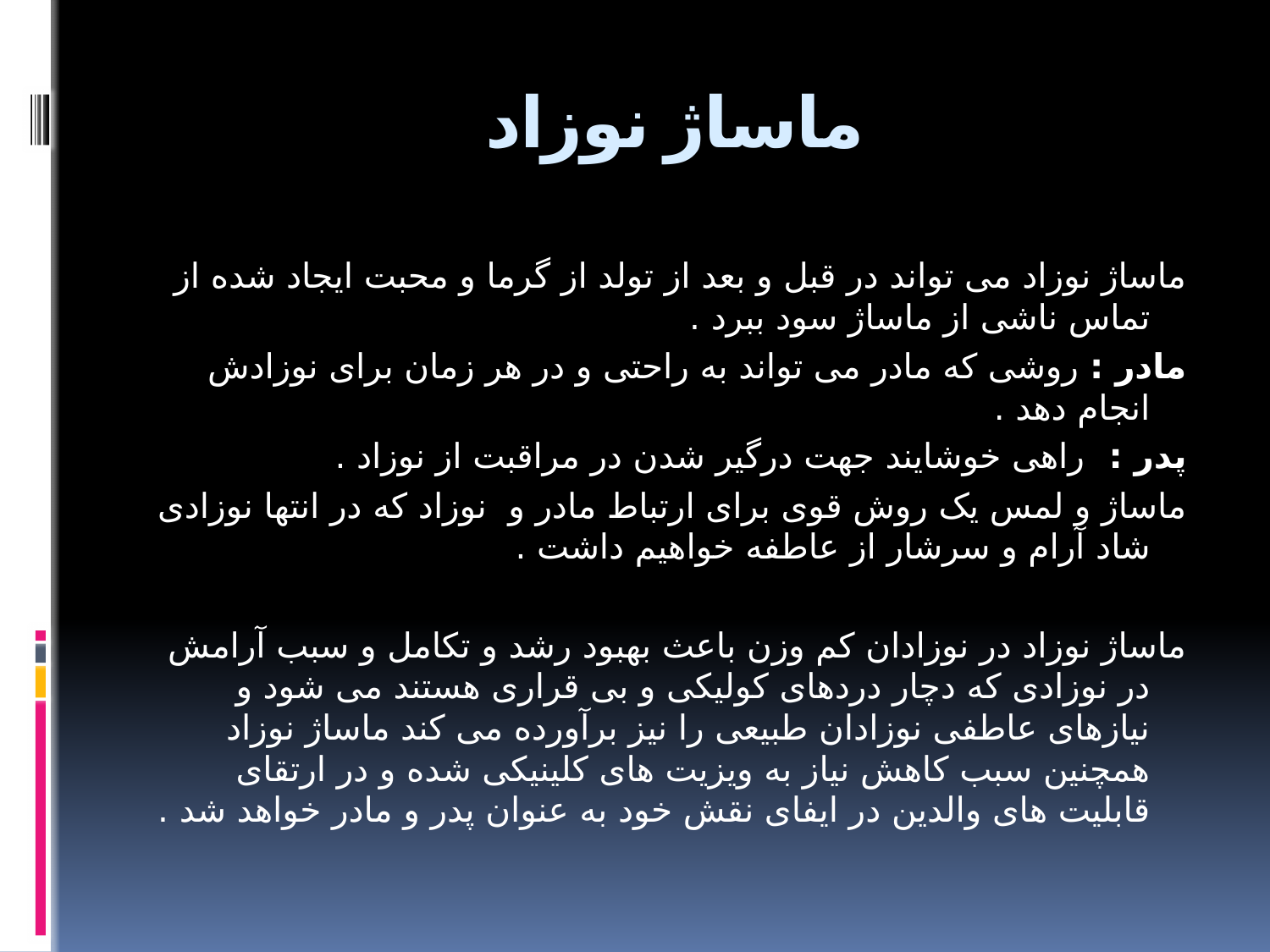

# ماساژ نوزاد
ماساژ نوزاد می تواند در قبل و بعد از تولد از گرما و محبت ایجاد شده از تماس ناشی از ماساژ سود ببرد .
مادر : روشی که مادر می تواند به راحتی و در هر زمان برای نوزادش انجام دهد .
پدر :  راهی خوشایند جهت درگیر شدن در مراقبت از نوزاد .
ماساژ و لمس یک روش قوی برای ارتباط مادر و  نوزاد که در انتها نوزادی شاد آرام و سرشار از عاطفه خواهیم داشت .

ماساژ نوزاد در نوزادان کم وزن باعث بهبود رشد و تکامل و سبب آرامش در نوزادی که دچار دردهای کولیکی و بی قراری هستند می شود و نیازهای عاطفی نوزادان طبیعی را نیز برآورده می کند ماساژ نوزاد همچنین سبب کاهش نیاز به ویزیت های کلینیکی شده و در ارتقای قابلیت های والدین در ایفای نقش خود به عنوان پدر و مادر خواهد شد .